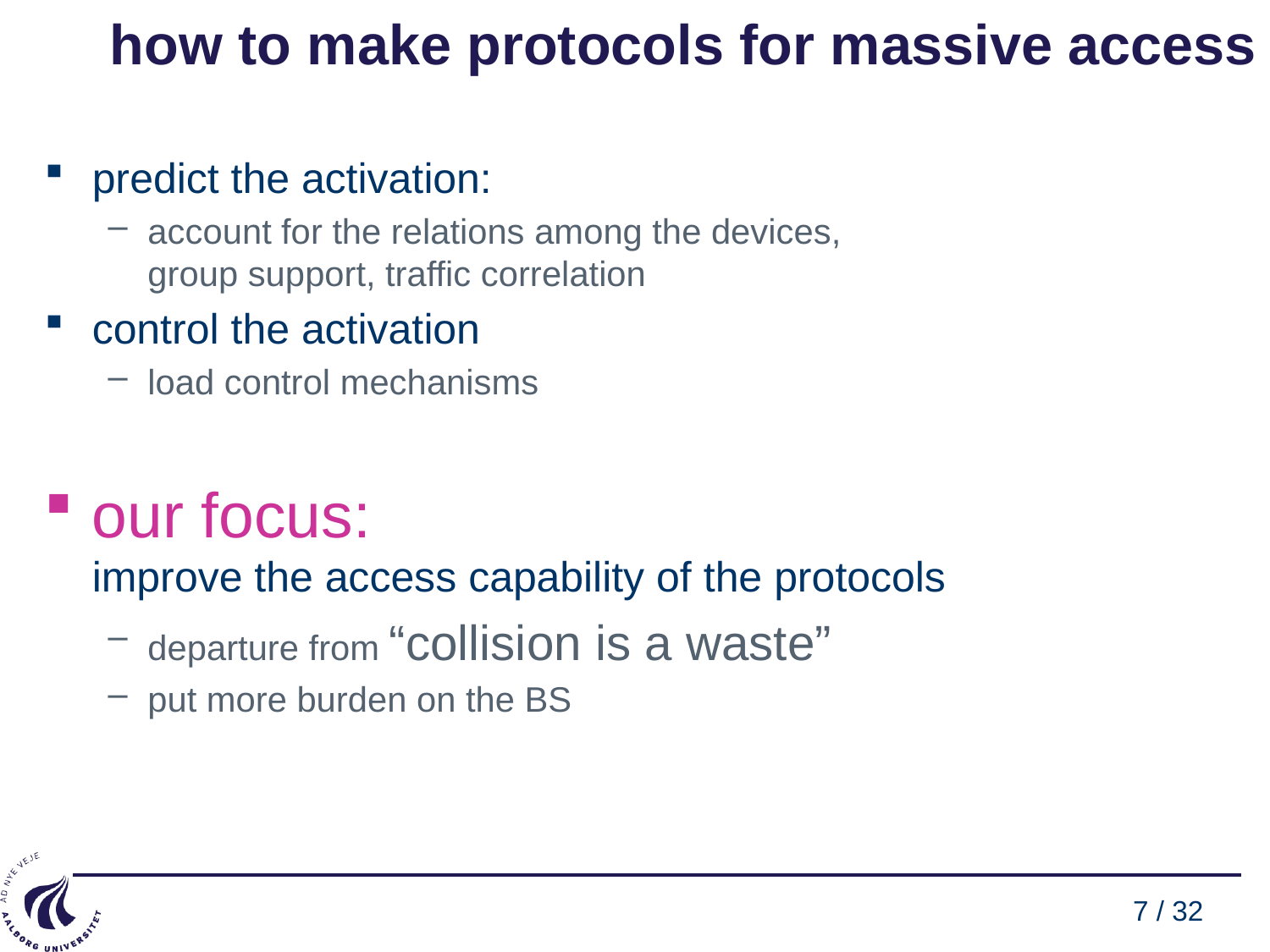

# how to make protocols for massive access
predict the activation:
account for the relations among the devices,
group support, traffic correlation
control the activation
load control mechanisms

our focus:
improve the access capability of the protocols
departure from “collision is a waste”
put more burden on the BS